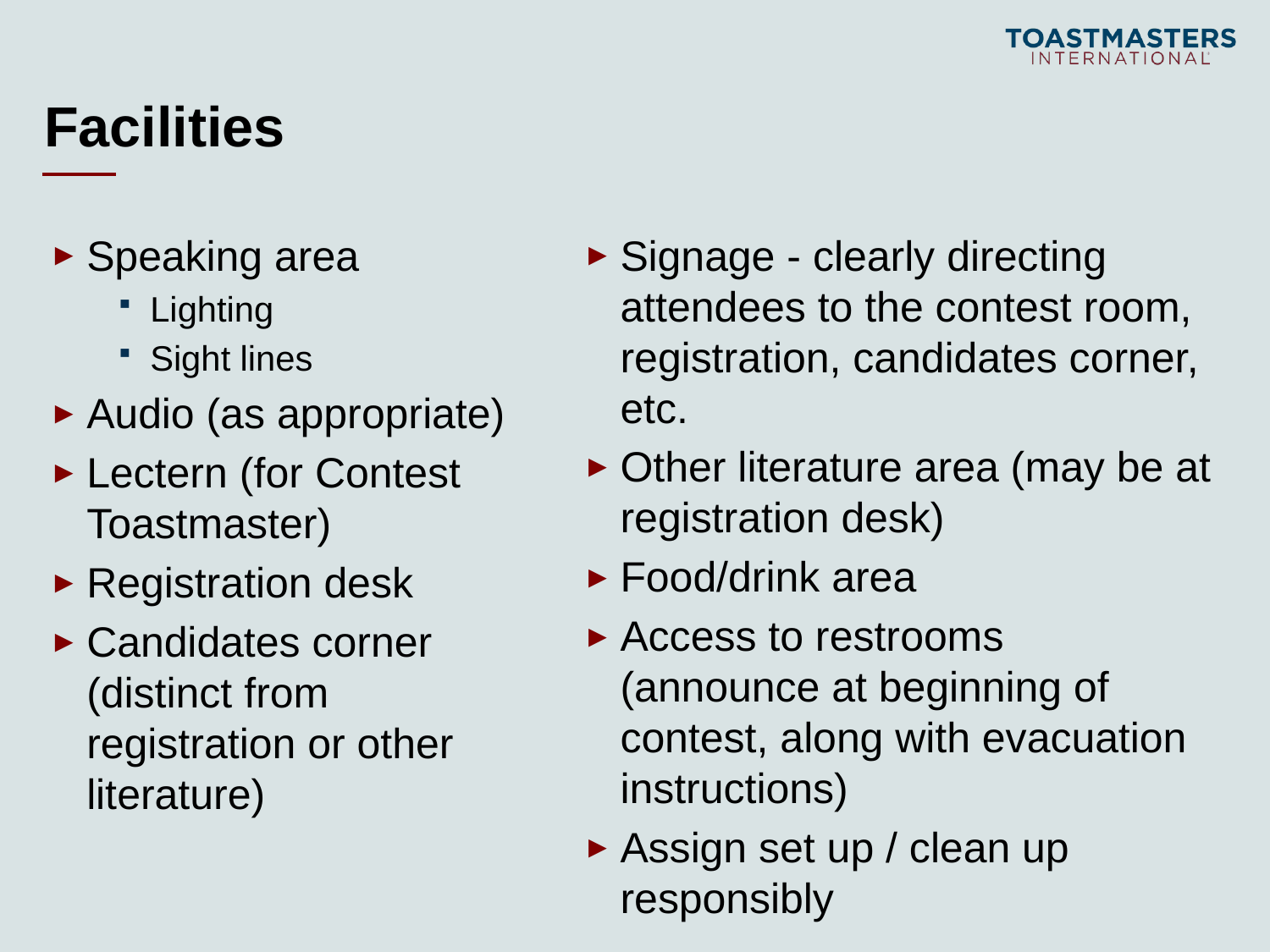

# Facilities
Speaking area
Lighting
Sight lines
Audio (as appropriate)
Lectern (for Contest Toastmaster)
Registration desk
Candidates corner (distinct from registration or other literature)
Signage - clearly directing attendees to the contest room, registration, candidates corner, etc.
Other literature area (may be at registration desk)
Food/drink area
Access to restrooms (announce at beginning of contest, along with evacuation instructions)
Assign set up / clean up responsibly